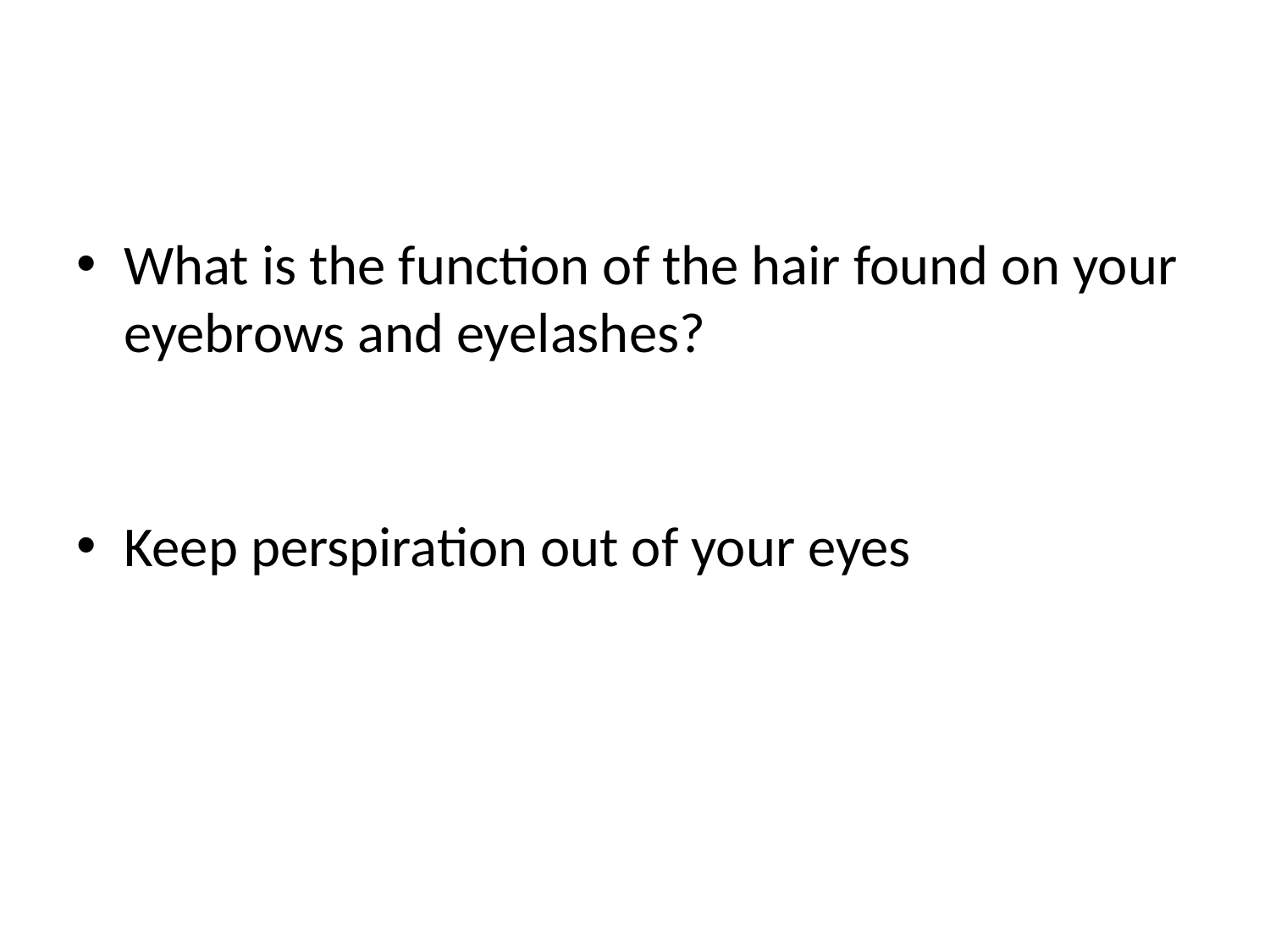

#
What is the function of the hair found on your eyebrows and eyelashes?
Keep perspiration out of your eyes